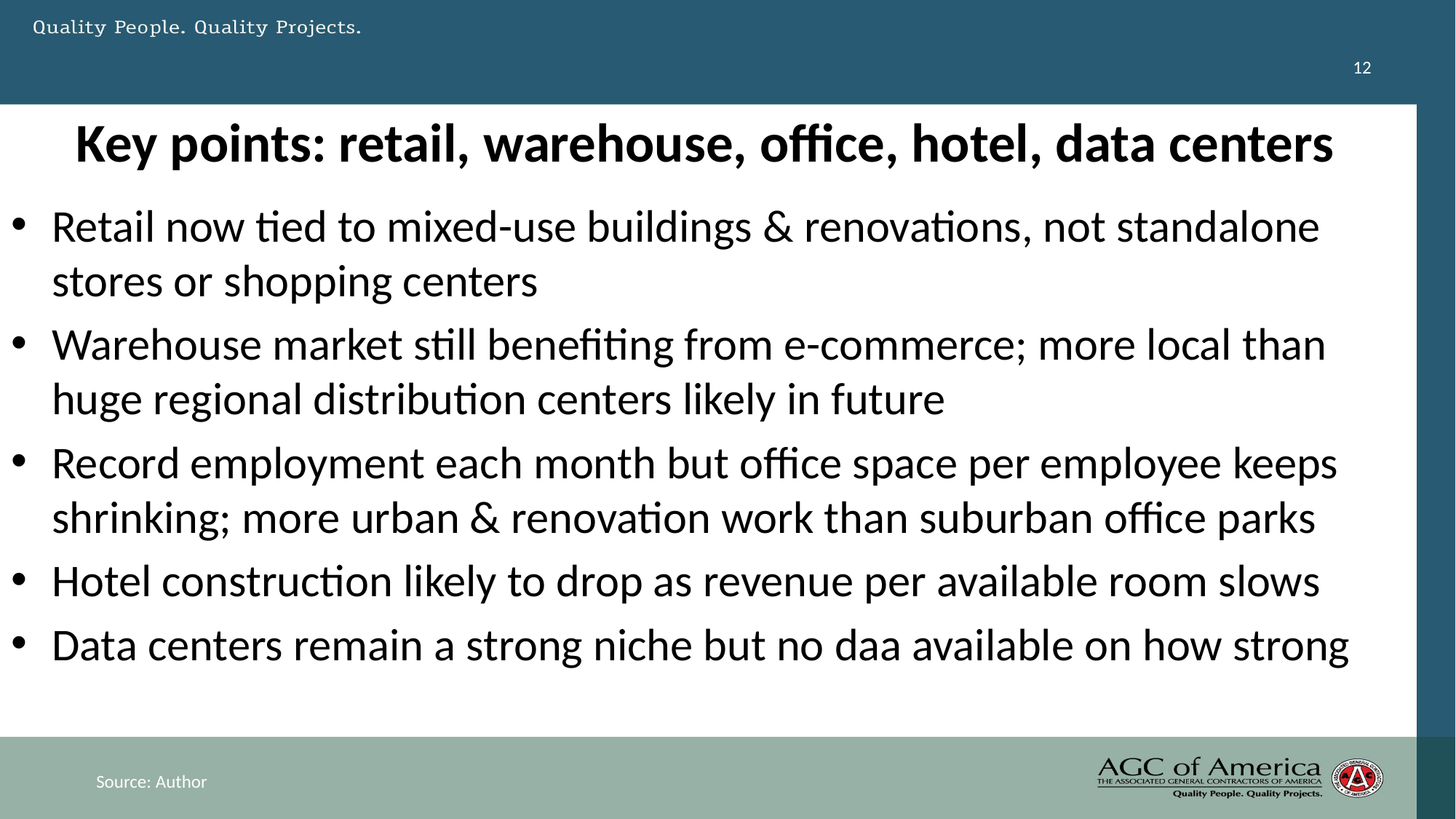

12
# Key points: retail, warehouse, office, hotel, data centers
Retail now tied to mixed-use buildings & renovations, not standalone stores or shopping centers
Warehouse market still benefiting from e-commerce; more local than huge regional distribution centers likely in future
Record employment each month but office space per employee keeps shrinking; more urban & renovation work than suburban office parks
Hotel construction likely to drop as revenue per available room slows
Data centers remain a strong niche but no daa available on how strong
Source: Author